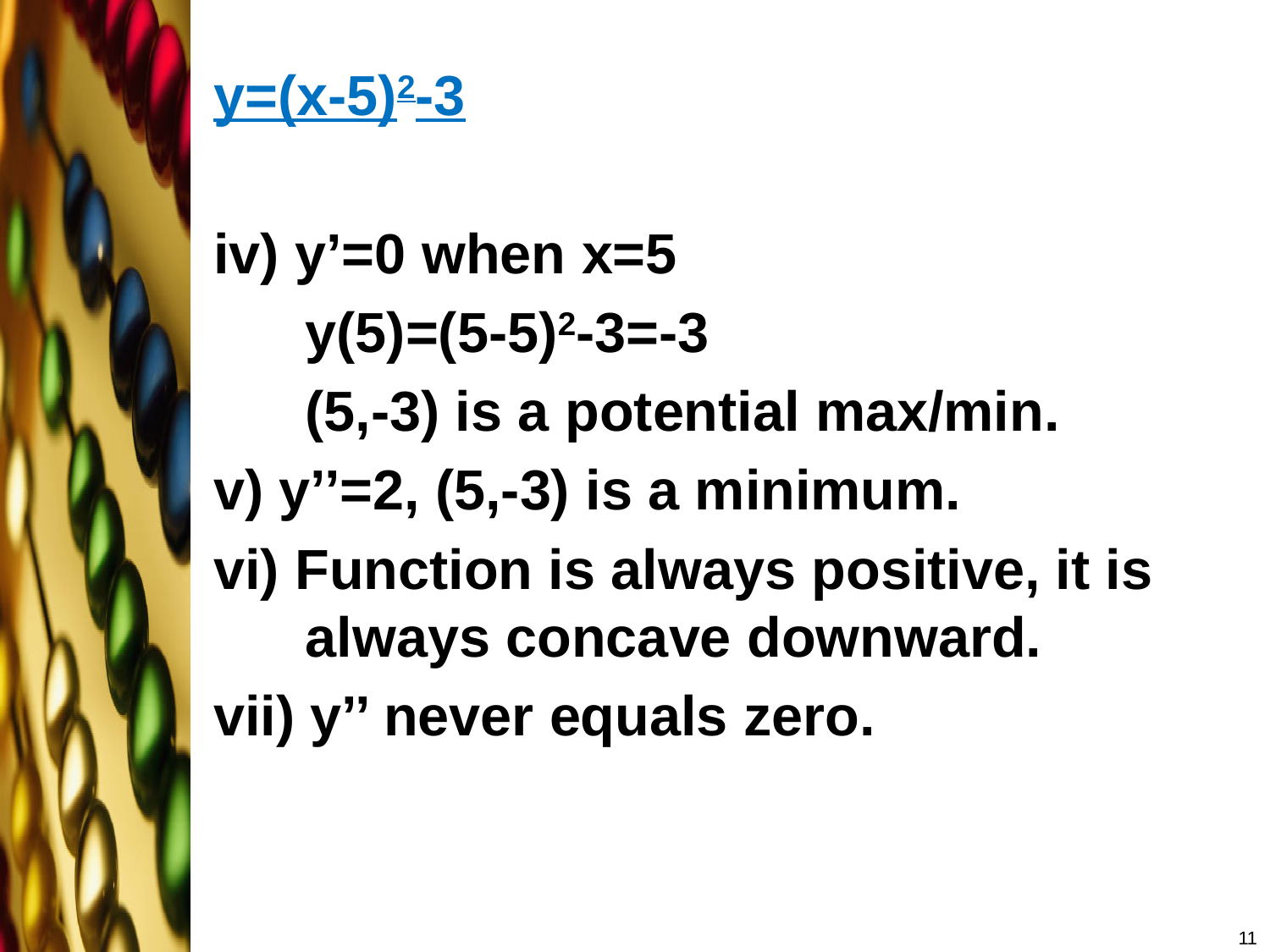

y=(x-5)2-3

iv) y’=0 when x=5
	y(5)=(5-5)2-3=-3
	(5,-3) is a potential max/min.
v) y’’=2, (5,-3) is a minimum.
vi) Function is always positive, it is always concave downward.
vii) y’’ never equals zero.

11